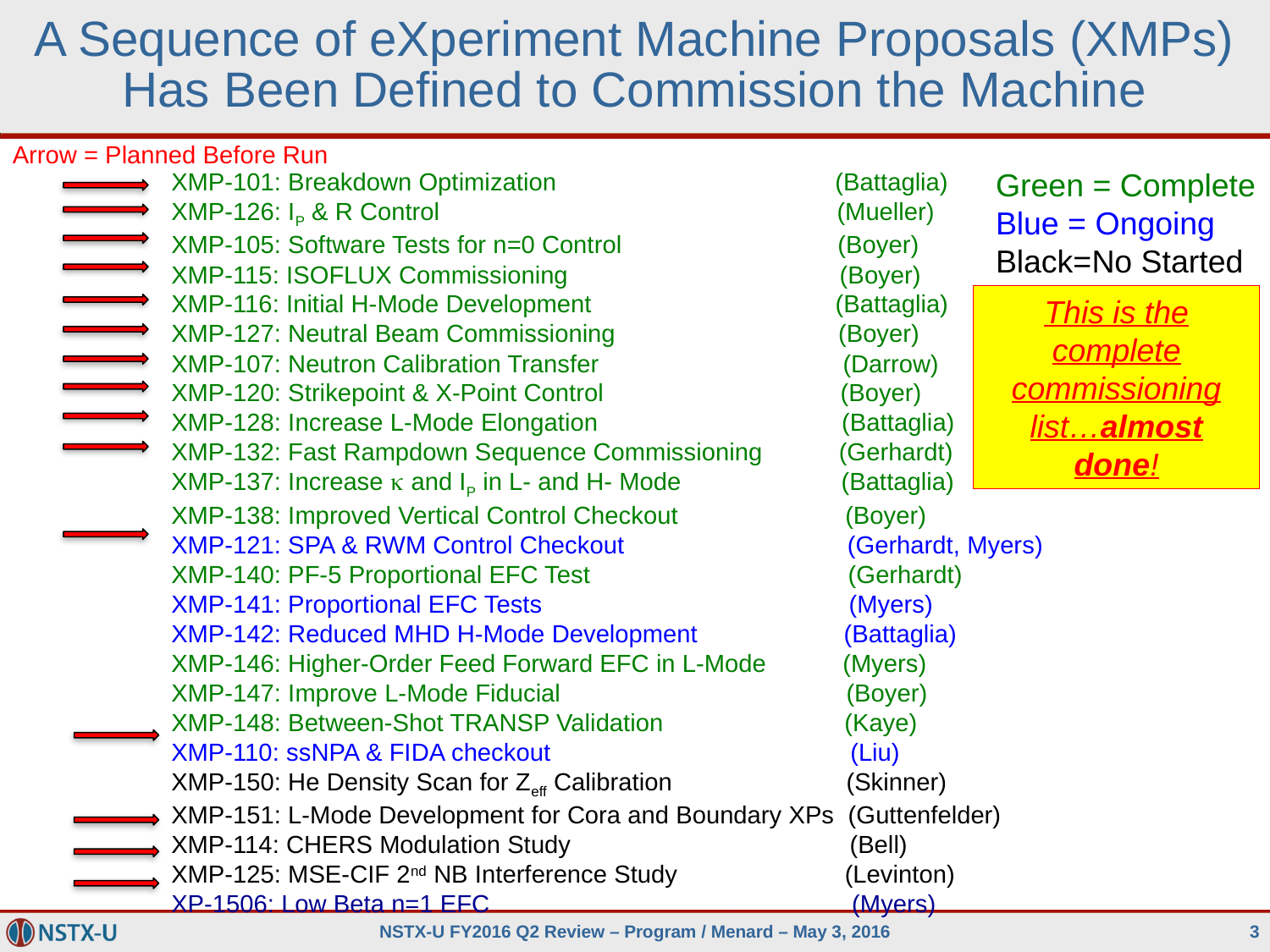

# A Sequence of eXperiment Machine Proposals (XMPs) Has Been Defined to Commission the Machine
Arrow = Planned Before Run
Green = Complete
Blue = Ongoing
Black=No Started
XMP-101: Breakdown Optimization                                        (Battaglia)
XMP-126: IP & R Control                                                         (Mueller)
XMP-105: Software Tests for n=0 Control                               (Boyer)
XMP-115: ISOFLUX Commissioning                                       (Boyer)
XMP-116: Initial H-Mode Development                                   (Battaglia)
XMP-127: Neutral Beam Commissioning                                (Boyer)
XMP-107: Neutron Calibration Transfer                                   (Darrow)
XMP-120: Strikepoint & X-Point Control                                  (Boyer)
XMP-128: Increase L-Mode Elongation                                   (Battaglia)
XMP-132: Fast Rampdown Sequence Commissioning           (Gerhardt)
XMP-137: Increase κ and IP in L- and H- Mode                       (Battaglia)
XMP-138: Improved Vertical Control Checkout                        (Boyer)
XMP-121: SPA & RWM Control Checkout                                (Gerhardt, Myers)
XMP-140: PF-5 Proportional EFC Test                                     (Gerhardt)
XMP-141: Proportional EFC Tests                                            (Myers)
XMP-142: Reduced MHD H-Mode Development                     (Battaglia)
XMP-146: Higher-Order Feed Forward EFC in L-Mode           (Myers)
XMP-147: Improve L-Mode Fiducial                                         (Boyer)
XMP-148: Between-Shot TRANSP Validation                          (Kaye)
XMP-110: ssNPA & FIDA checkout                                           (Liu)
XMP-150: He Density Scan for Zeff Calibration                         (Skinner)
XMP-151: L-Mode Development for Cora and Boundary XPs  (Guttenfelder)
XMP-114: CHERS Modulation Study                                        (Bell)
XMP-125: MSE-CIF 2nd NB Interference Study                        (Levinton)
XP-1506: Low Beta n=1 EFC                                                    (Myers)

This is the complete commissioning list…almost done!